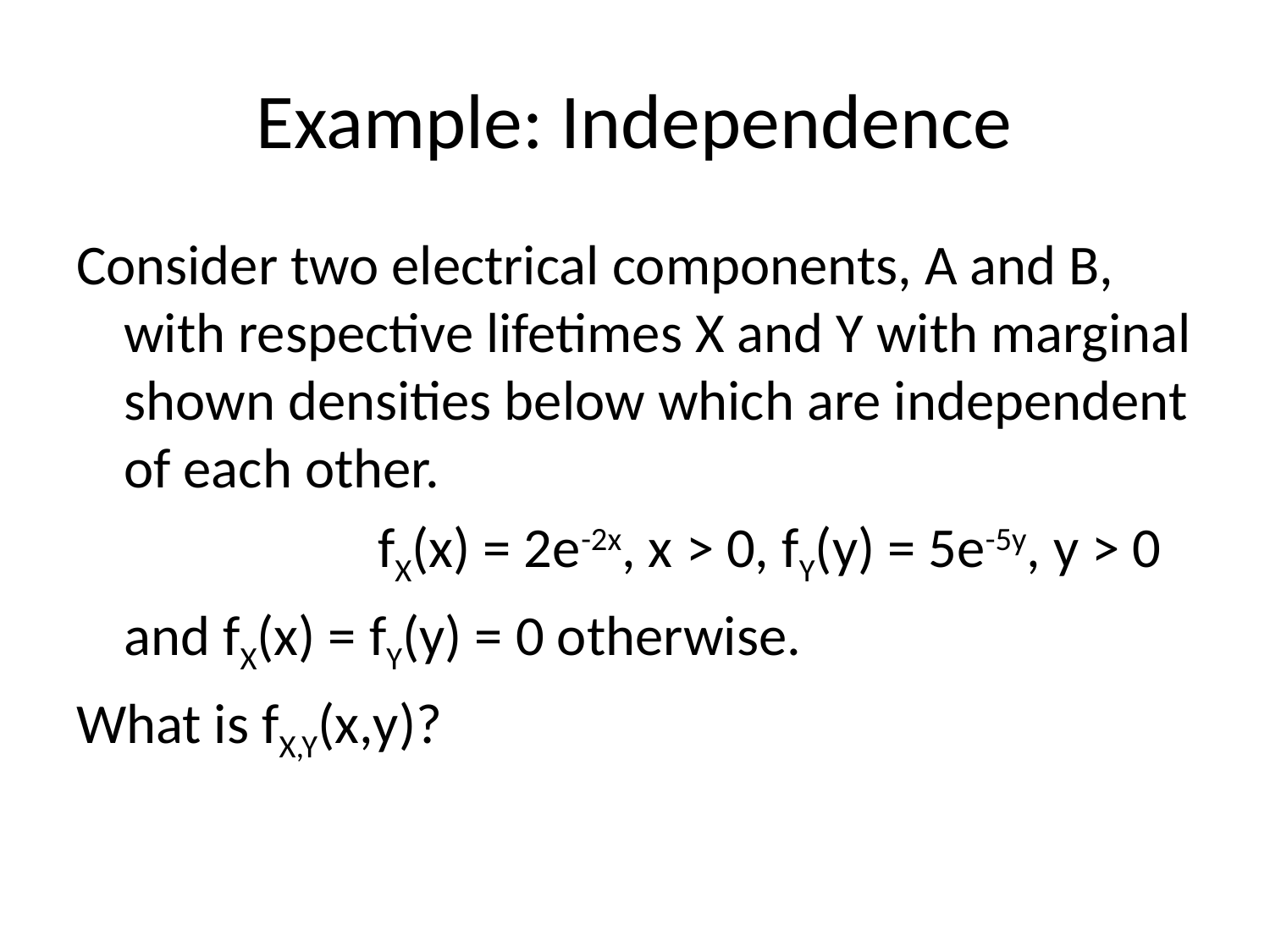

# Example: Independence
Consider two electrical components, A and B, with respective lifetimes X and Y with marginal shown densities below which are independent of each other.
			fX(x) = 2e-2x, x > 0, fY(y) = 5e-5y, y > 0
	and fX(x) = fY(y) = 0 otherwise.
What is fX,Y(x,y)?